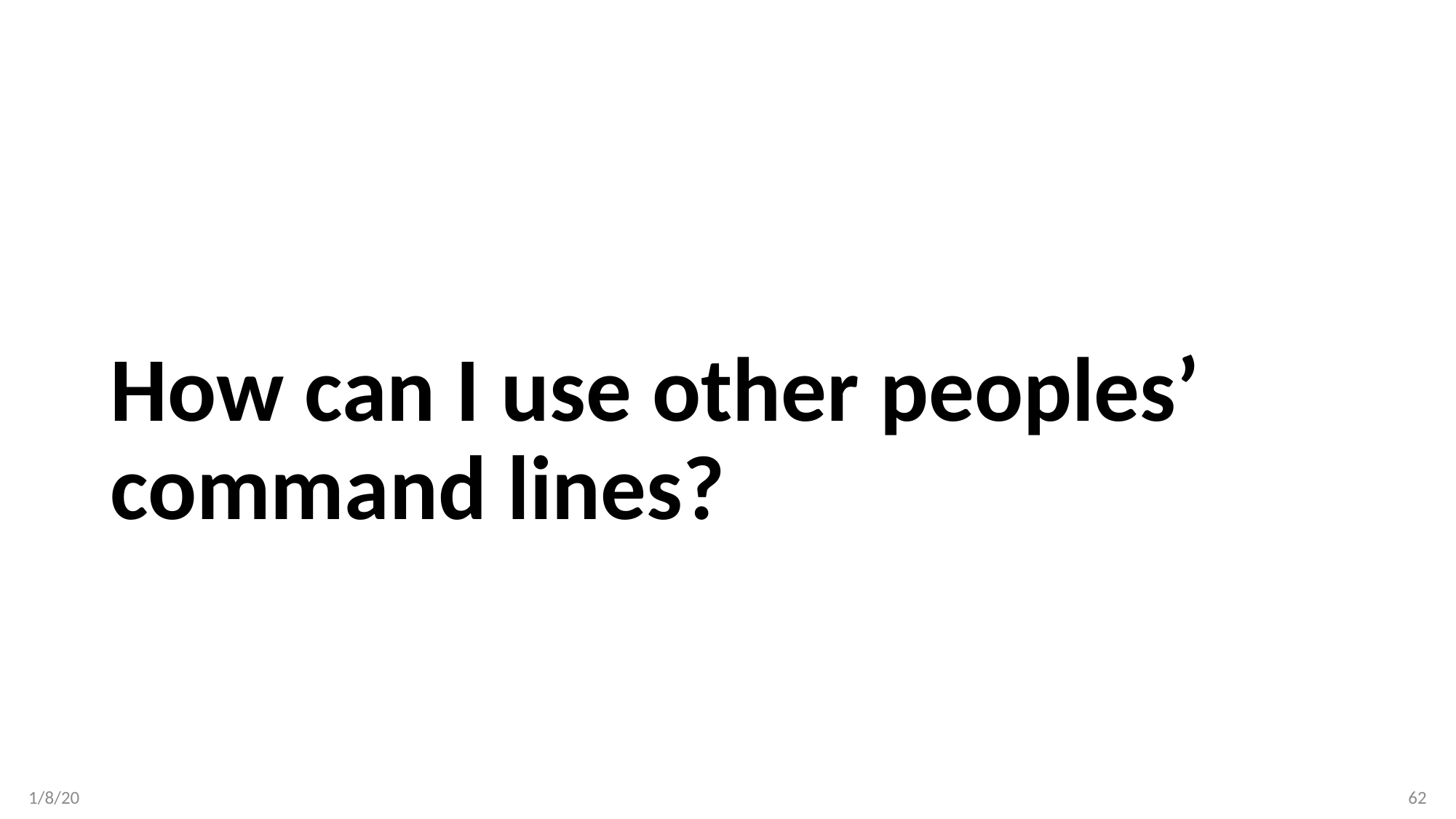

# How can I use other peoples’ command lines?

1/8/20
62